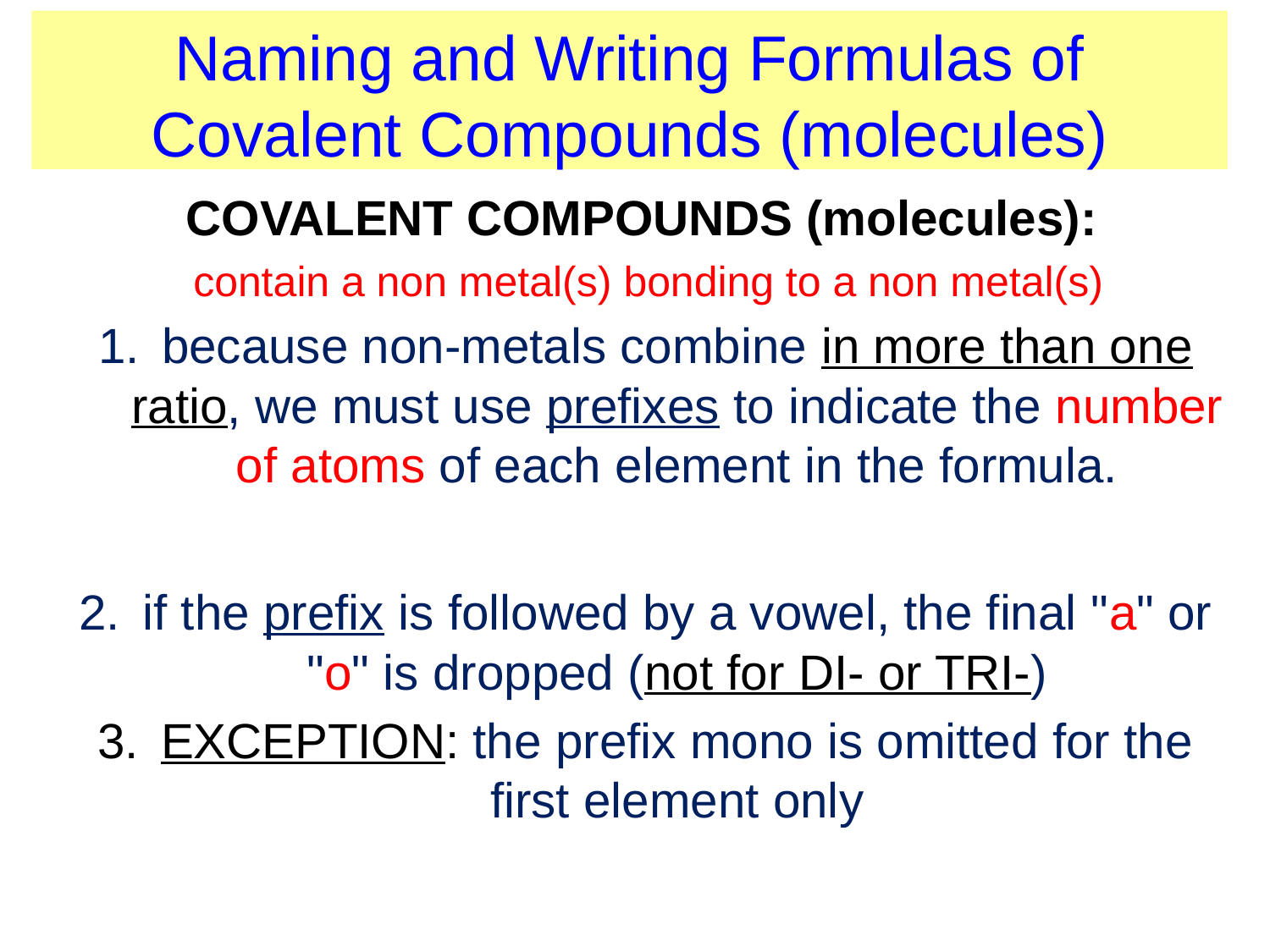

Naming and Writing Formulas of Covalent Compounds (molecules)
COVALENT COMPOUNDS (molecules):
contain a non metal(s) bonding to a non metal(s)
because non-metals combine in more than one ratio, we must use prefixes to indicate the number of atoms of each element in the formula.

if the prefix is followed by a vowel, the final "a" or "o" is dropped (not for DI- or TRI-)
EXCEPTION: the prefix mono is omitted for the first element only